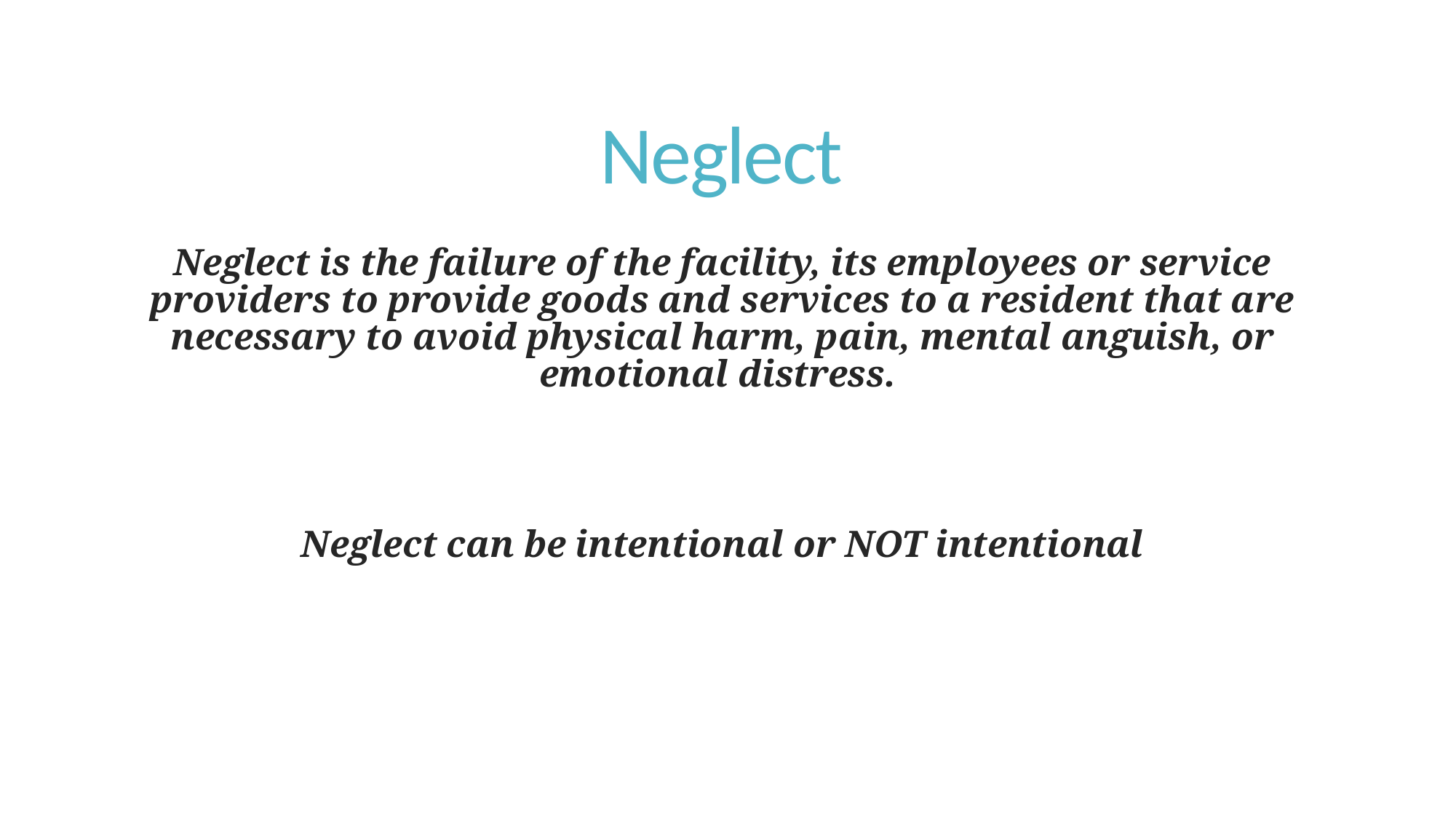

# Neglect
Neglect is the failure of the facility, its employees or service providers to provide goods and services to a resident that are necessary to avoid physical harm, pain, mental anguish, or emotional distress.

Neglect can be intentional or NOT intentional